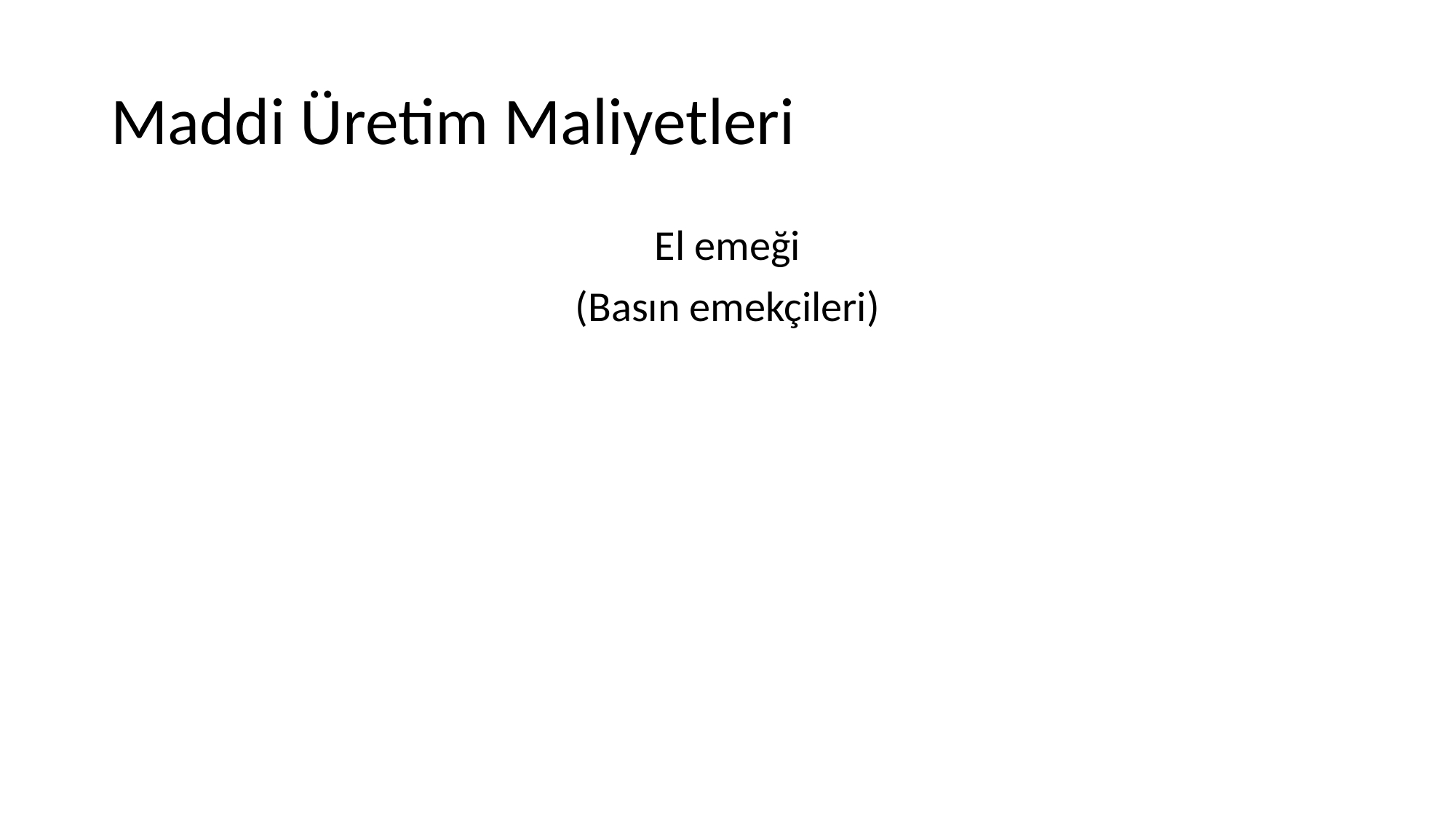

Maddi Üretim Maliyetleri
El emeği
(Basın emekçileri)